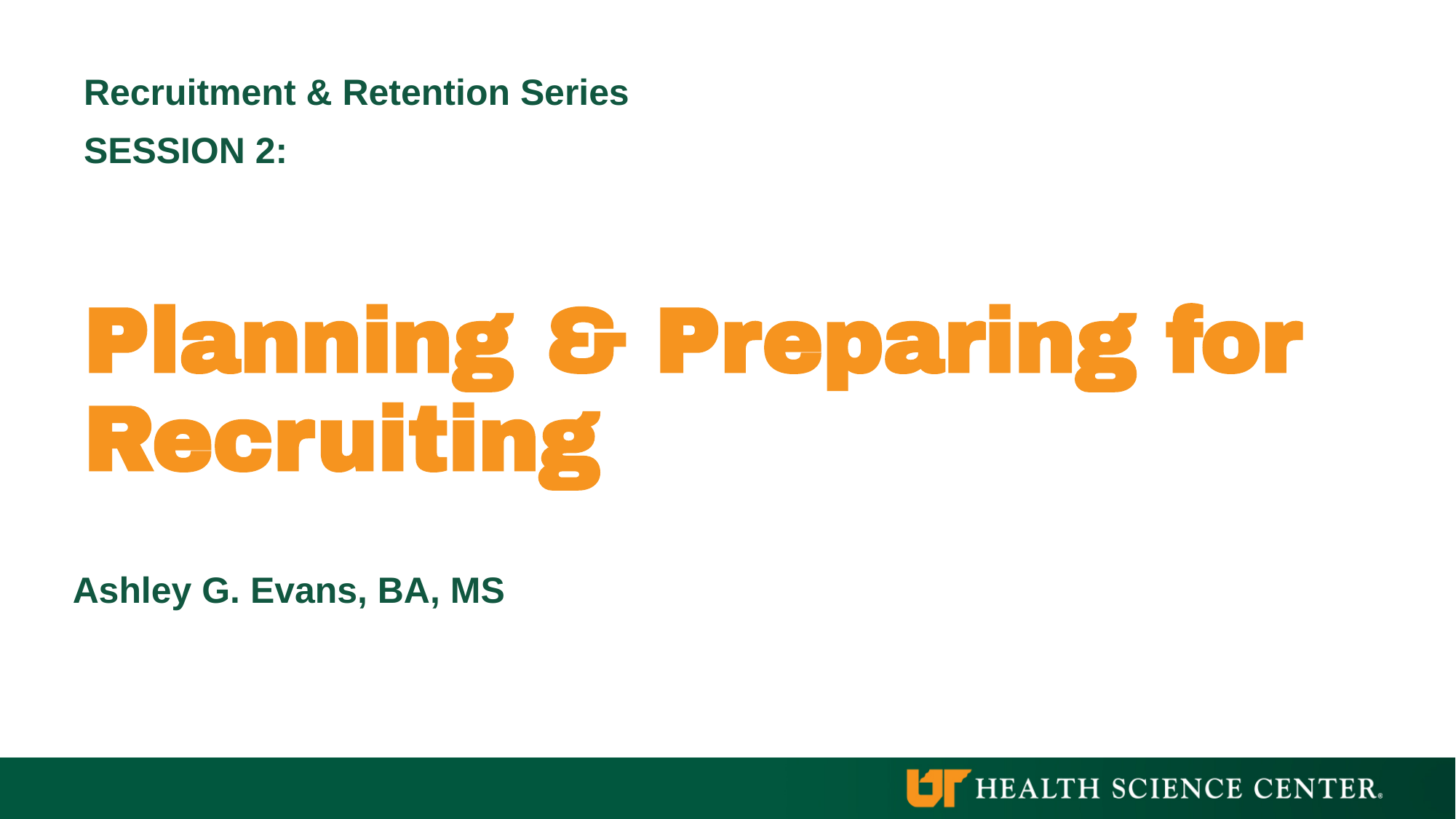

Recruitment & Retention Series
SESSION 2:
# Planning & Preparing for Recruiting
Ashley G. Evans, BA, MS